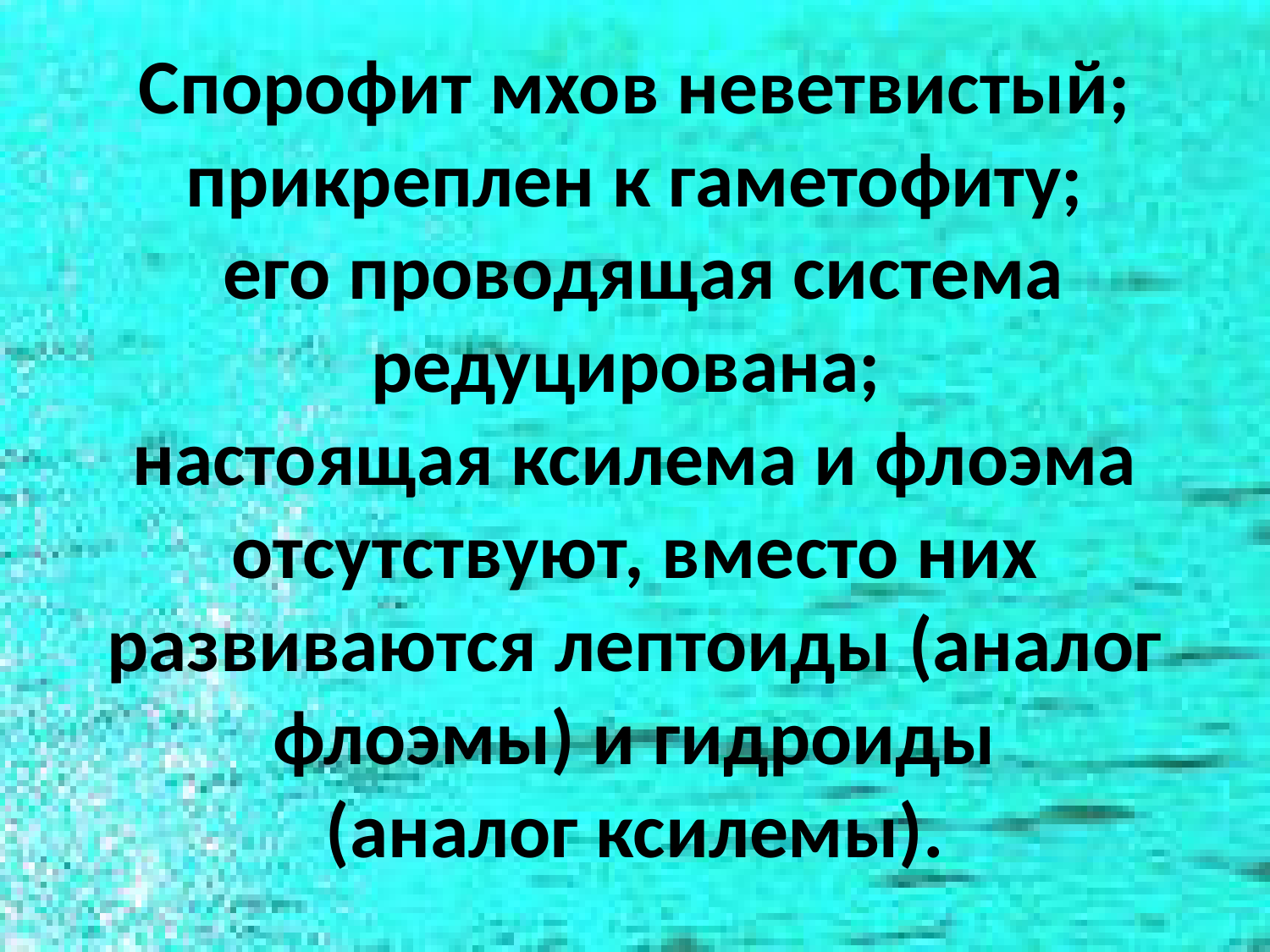

Спорофит мхов неветвистый;
прикреплен к гаметофиту;
 его проводящая система редуцирована;
настоящая ксилема и флоэма
отсутствуют, вместо них развиваются лептоиды (аналог флоэмы) и гидроиды
(аналог ксилемы).